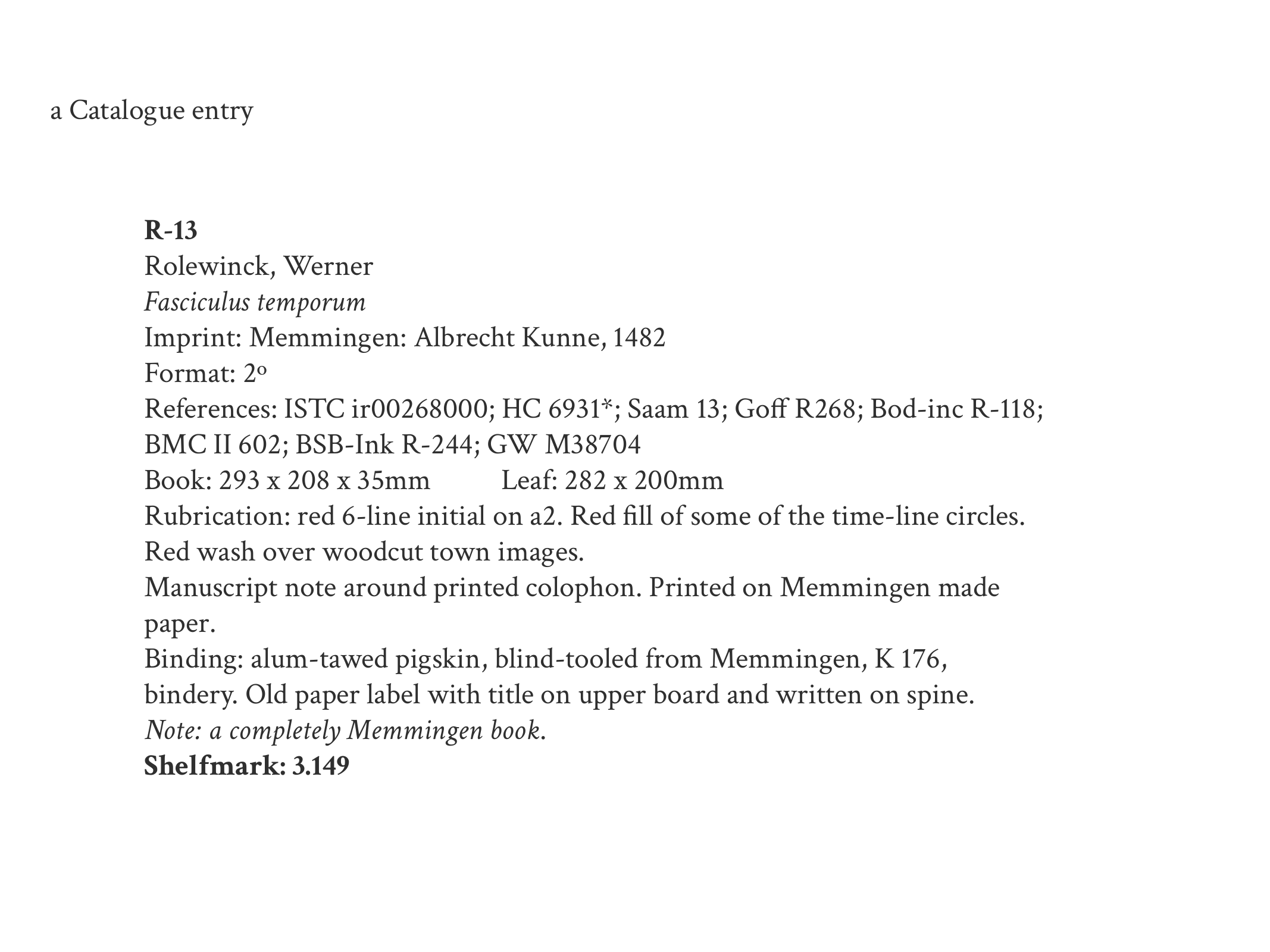

a Catalogue entry

R-13
Rolewinck, Werner
Fasciculus temporum
Imprint: Memmingen: Albrecht Kunne, 1482
Format: 2º
References: ISTC ir00268000; HC 6931*; Saam 13; Goff R268; Bod-inc R-118; BMC II 602; BSB-Ink R-244; GW M38704
Book: 293 x 208 x 35mm	Leaf: 282 x 200mm
Rubrication: red 6-line initial on a2. Red fill of some of the time-line circles. Red wash over woodcut town images.
Manuscript note around printed colophon. Printed on Memmingen made paper.
Binding: alum-tawed pigskin, blind-tooled from Memmingen, K 176, bindery. Old paper label with title on upper board and written on spine.
Note: a completely Memmingen book.
Shelfmark: 3.149